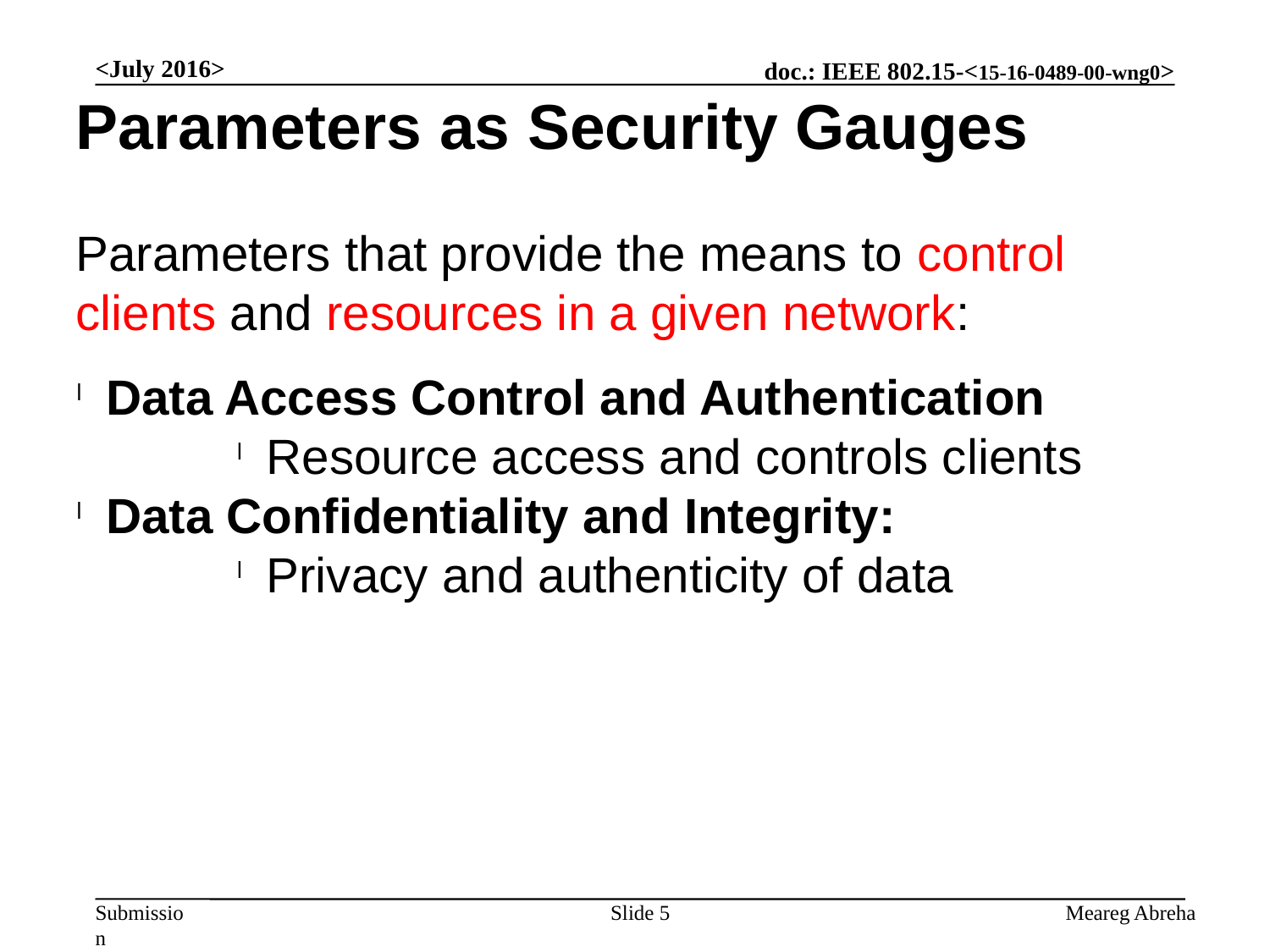

Parameters as Security Gauges
<July 2016>
Parameters that provide the means to control clients and resources in a given network:

Data Access Control and Authentication
Resource access and controls clients
Data Confidentiality and Integrity:
Privacy and authenticity of data

Slide 5
Meareg Abreha